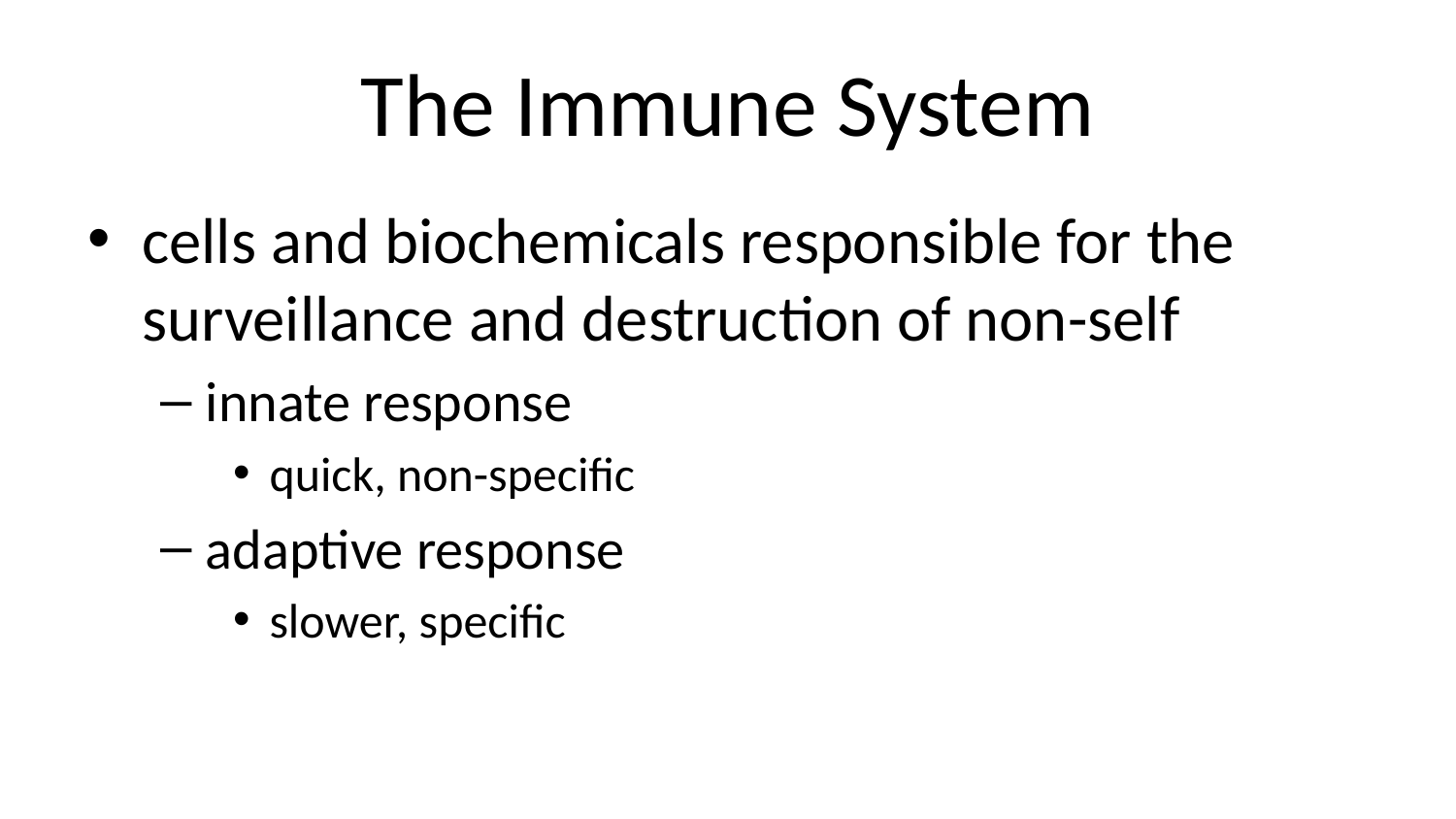

# The Immune System
cells and biochemicals responsible for the surveillance and destruction of non-self
innate response
quick, non-specific
adaptive response
slower, specific